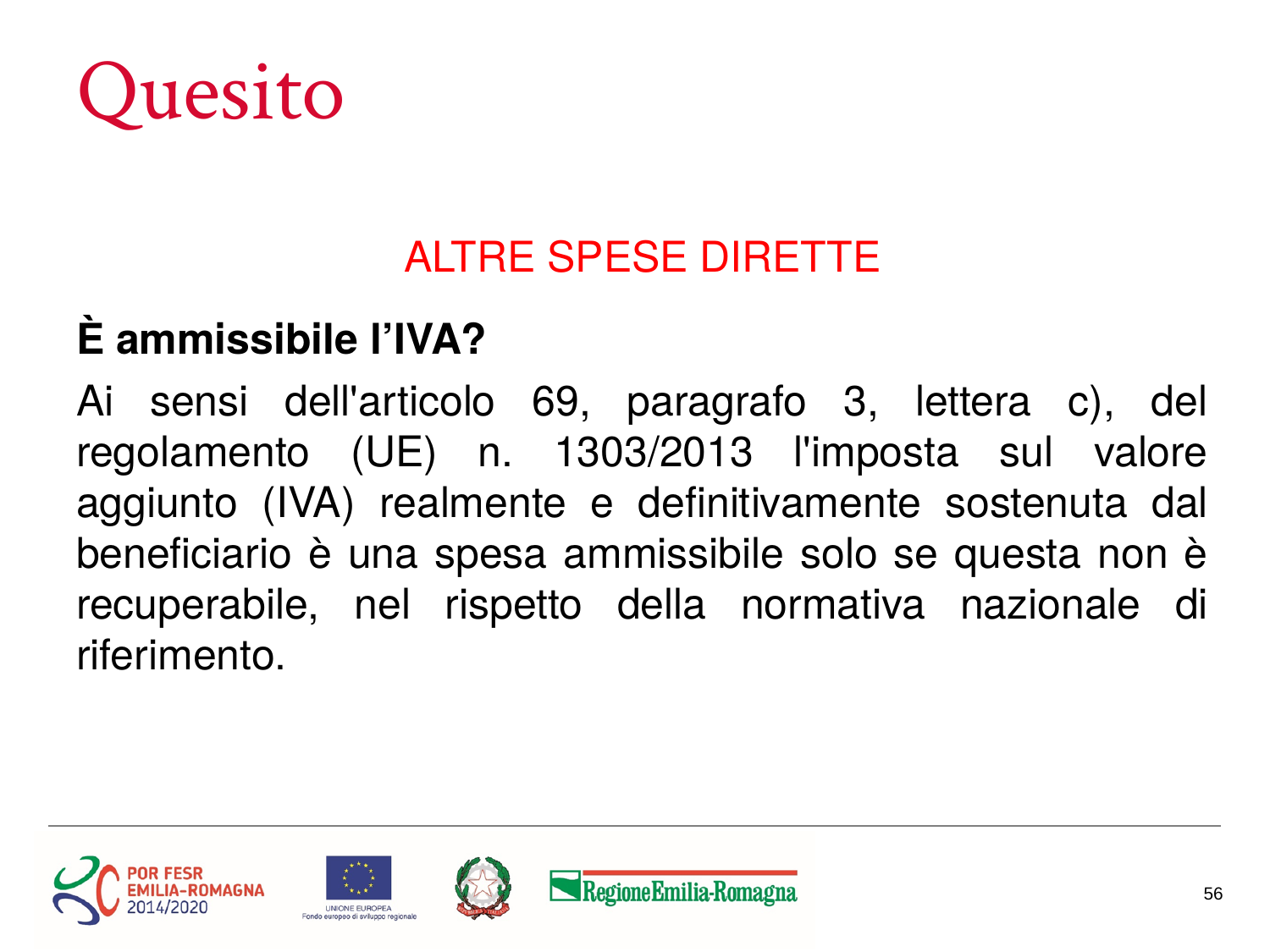

# Quesito
ALTRE SPESE DIRETTE
È ammissibile l’IVA?
Ai sensi dell'articolo 69, paragrafo 3, lettera c), del regolamento (UE) n. 1303/2013 l'imposta sul valore aggiunto (IVA) realmente e definitivamente sostenuta dal beneficiario è una spesa ammissibile solo se questa non è recuperabile, nel rispetto della normativa nazionale di riferimento.